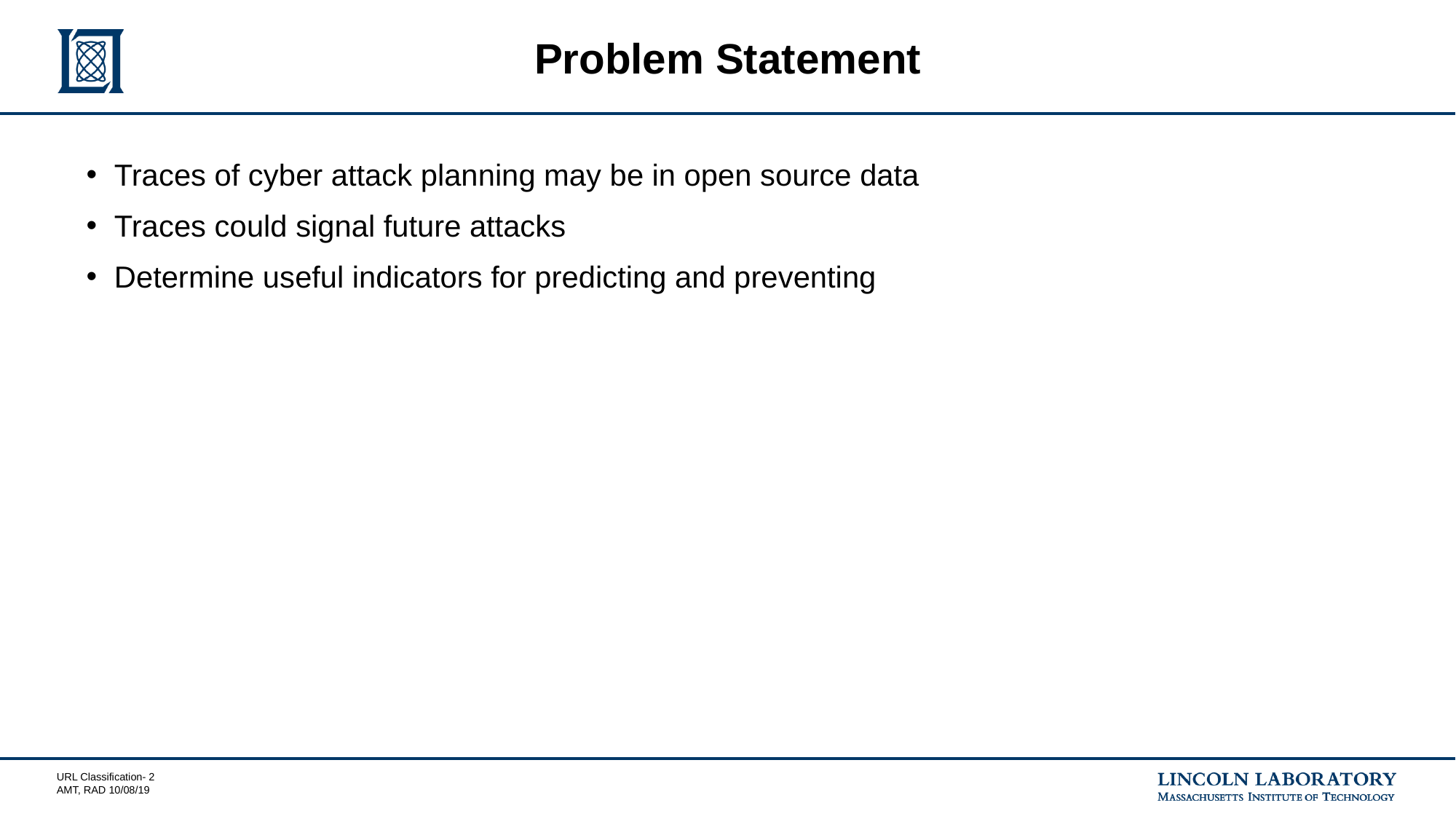

# Problem Statement
Traces of cyber attack planning may be in open source data
Traces could signal future attacks
Determine useful indicators for predicting and preventing